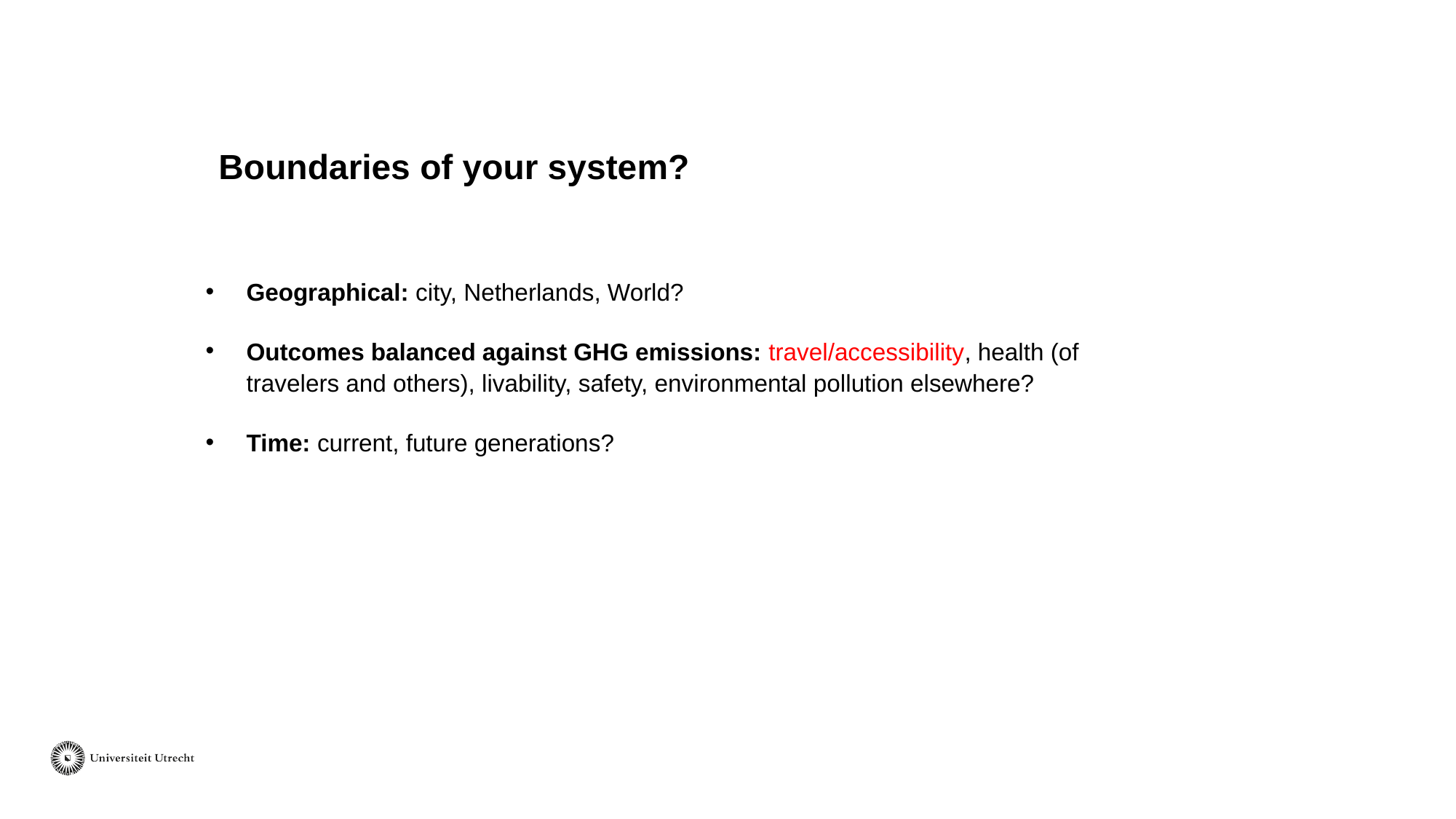

# Boundaries of your system?
Geographical: city, Netherlands, World?
Outcomes balanced against GHG emissions: travel/accessibility, health (of travelers and others), livability, safety, environmental pollution elsewhere?
Time: current, future generations?